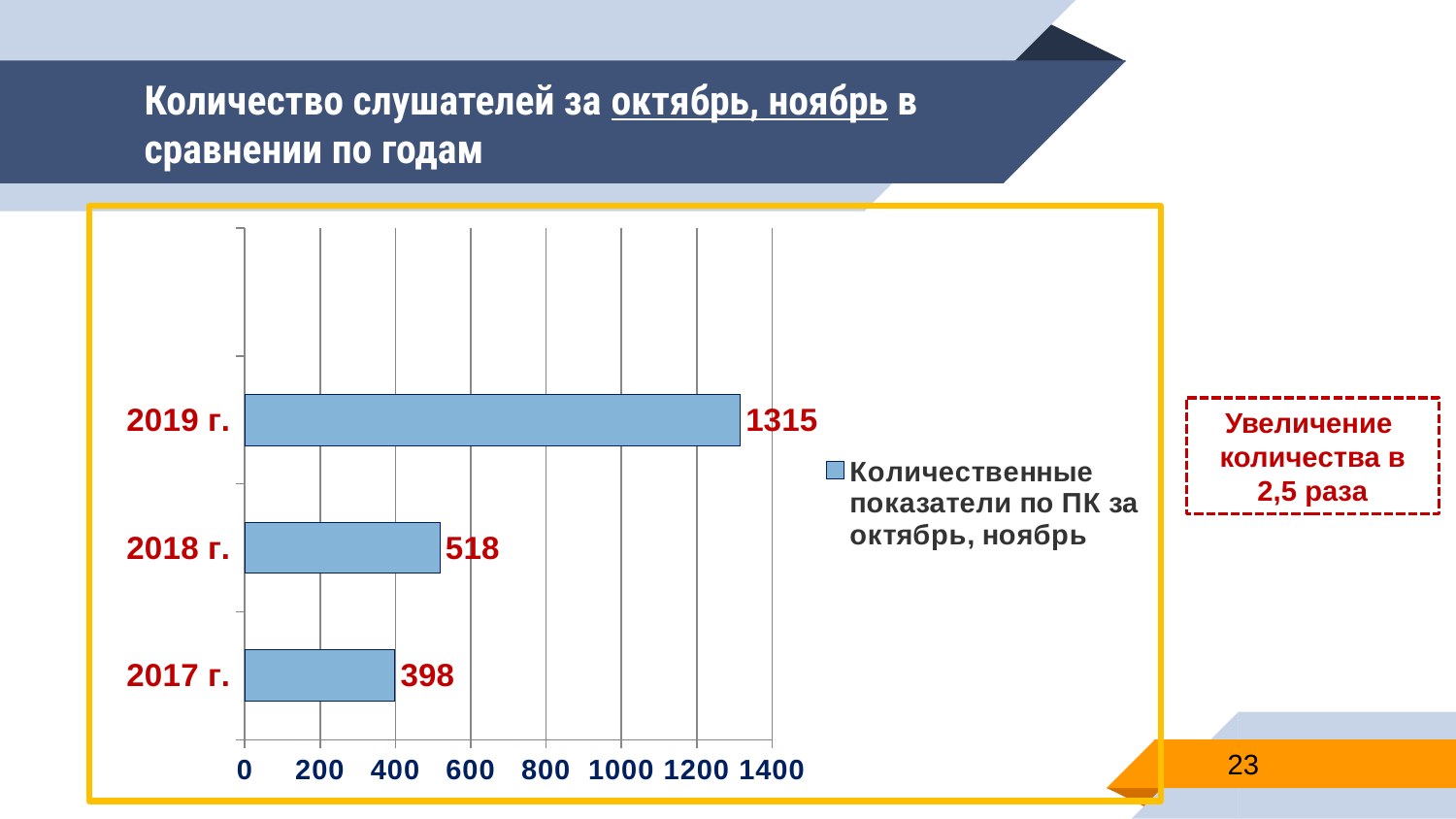

# Количество слушателей за октябрь, ноябрь в сравнении по годам

### Chart

| Category | Количественные показатели по ПК за октябрь, ноябрь |
|---|---|
| 2017 г. | 398.0 |
| 2018 г. | 518.0 |
| 2019 г. | 1315.0 |
Увеличение
количества в 2,5 раза
23